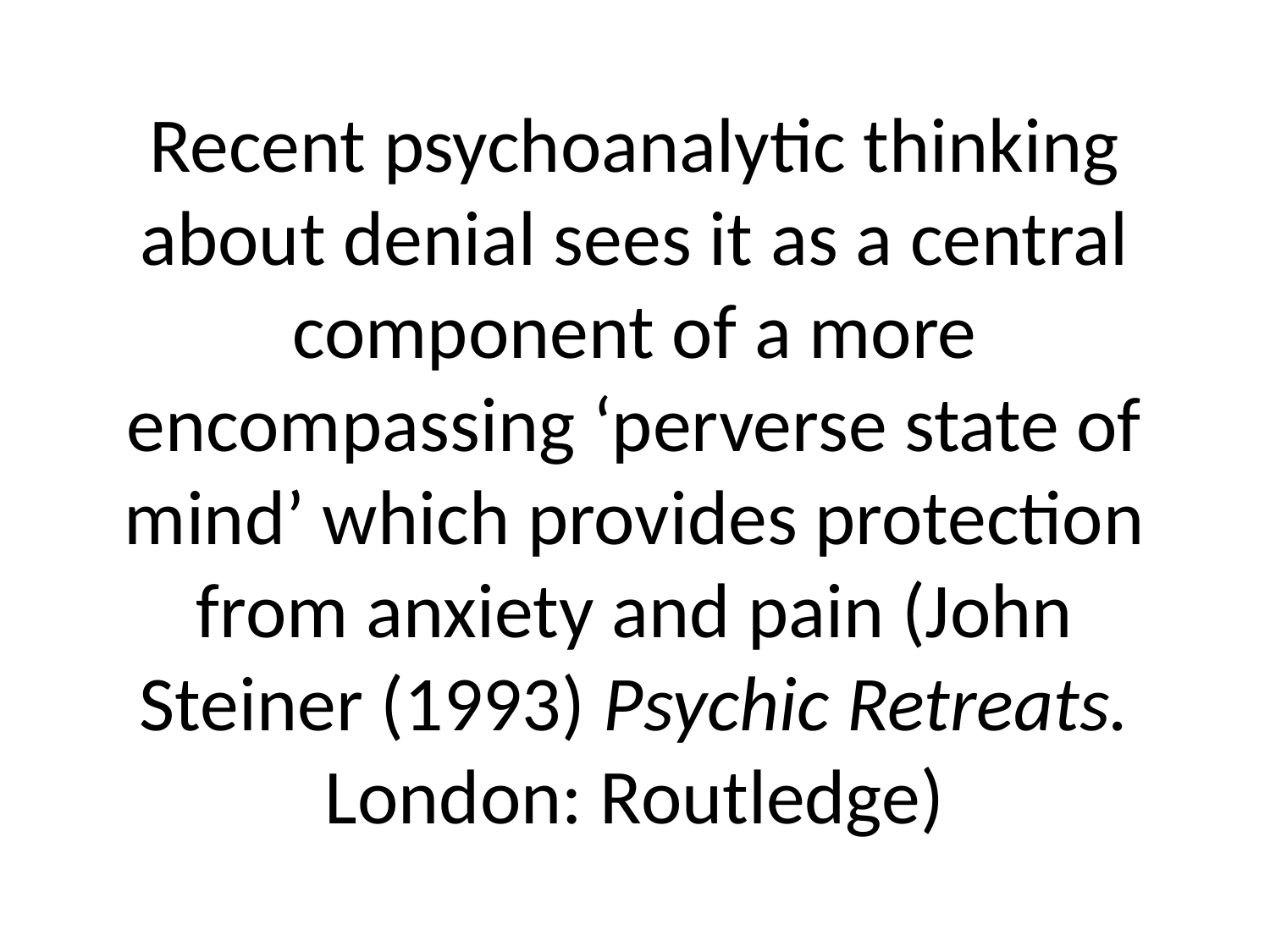

# Recent psychoanalytic thinking about denial sees it as a central component of a more encompassing ‘perverse state of mind’ which provides protection from anxiety and pain (John Steiner (1993) Psychic Retreats. London: Routledge)